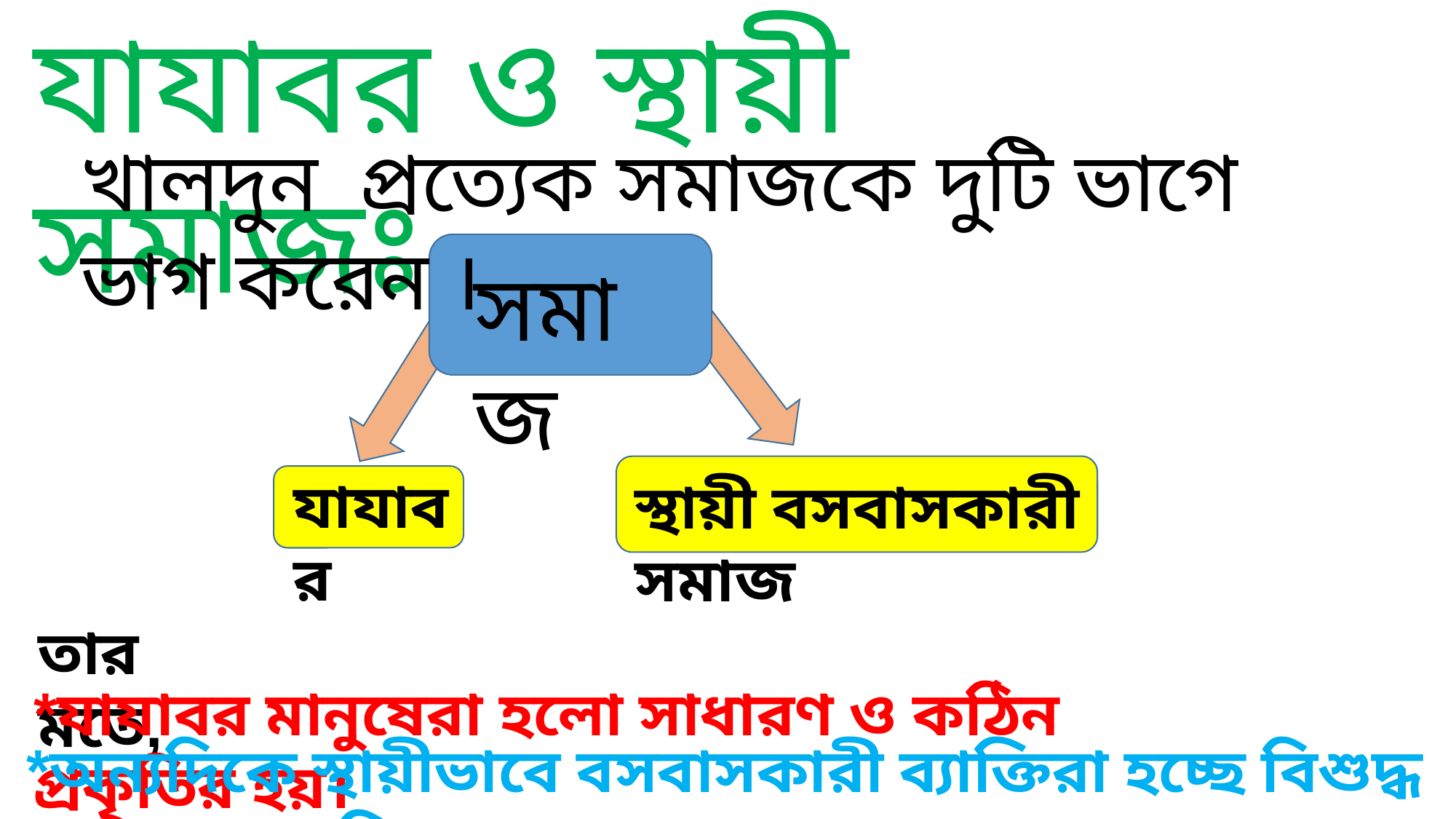

যাযাবর ও স্থায়ী সমাজঃ
খালদুন  প্রত্যেক সমাজকে দুটি ভাগে ভাগ করেন ।

সমাজ

যাযাবর
স্থায়ী বসবাসকারী সমাজ

তার মতে,
*যাযাবর মানুষেরা হলো সাধারণ ও কঠিন প্রকৃতির হয়।
*অন্যদিকে স্থায়ীভাবে বসবাসকারী ব্যাক্তিরা হচ্ছে বিশুদ্ধ ও নরম  প্রকৃতির হয়।